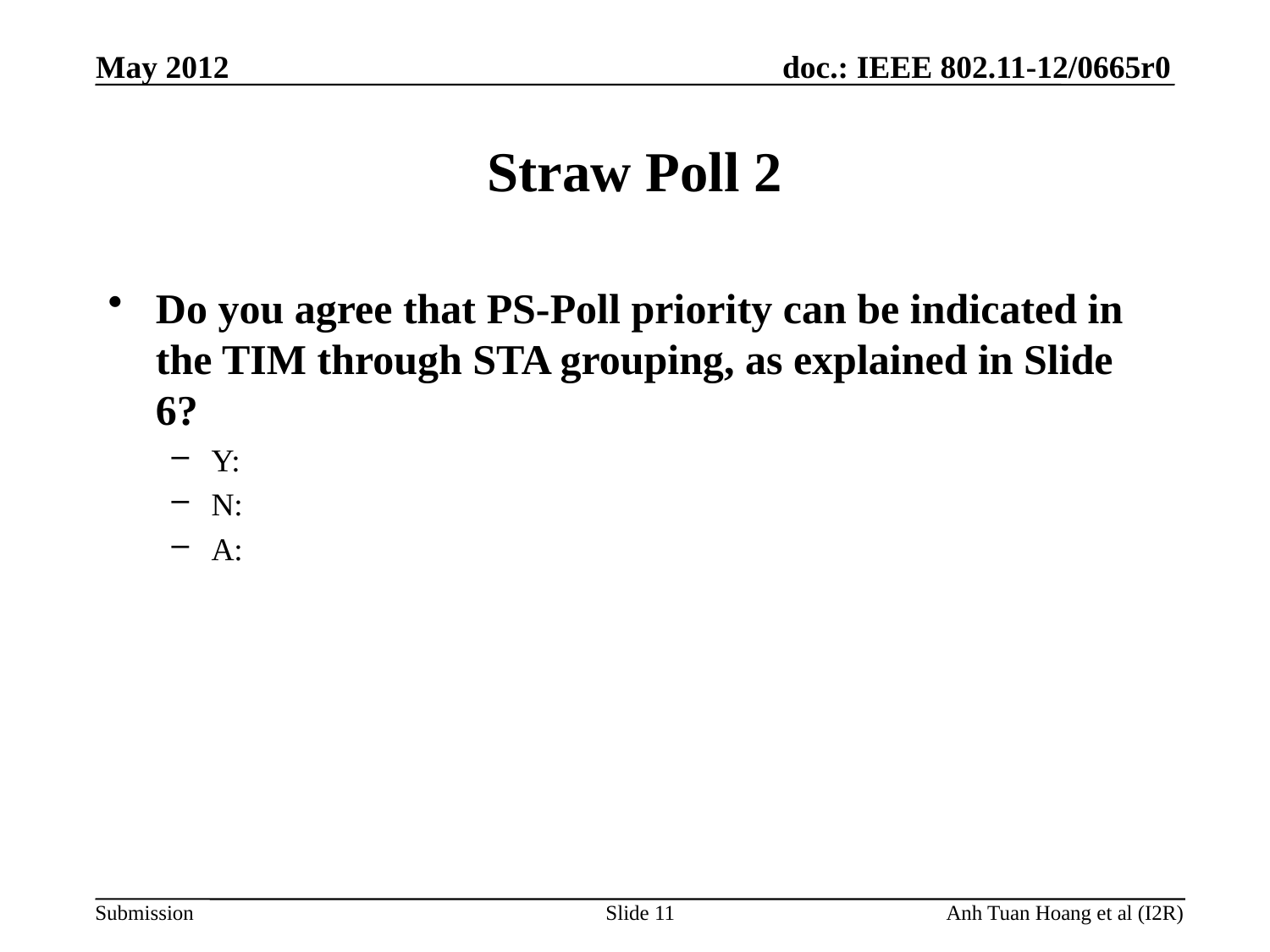

# Straw Poll 2
Do you agree that PS-Poll priority can be indicated in the TIM through STA grouping, as explained in Slide 6?
Y:
N:
A:

Slide 11